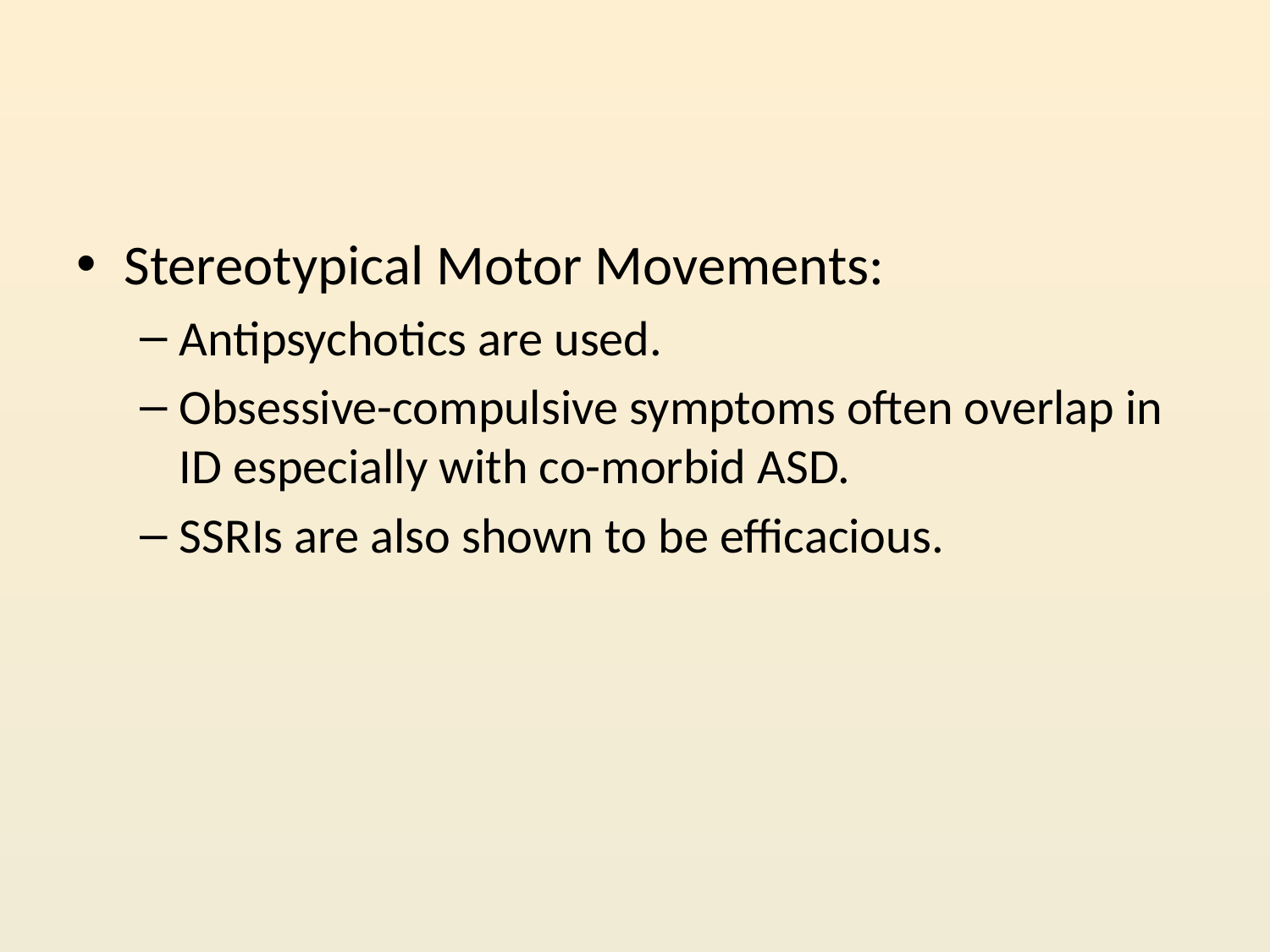

#
Stereotypical Motor Movements:
Antipsychotics are used.
Obsessive-compulsive symptoms often overlap in ID especially with co-morbid ASD.
SSRIs are also shown to be efficacious.